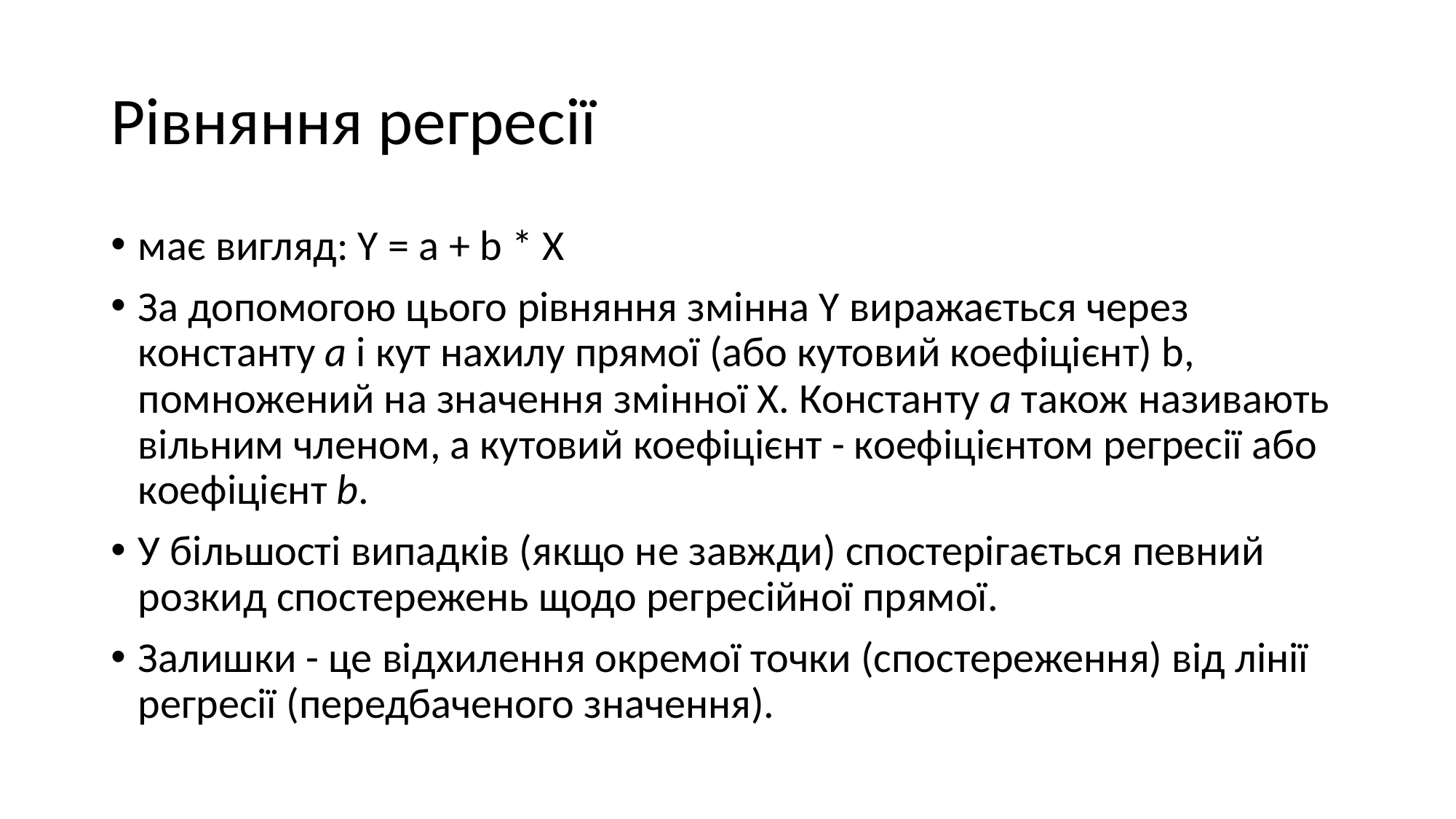

# Рівняння регресії
має вигляд: Y = a + b * X
За допомогою цього рівняння змінна Y виражається через константу a і кут нахилу прямої (або кутовий коефіцієнт) b, помножений на значення змінної X. Константу a також називають вільним членом, а кутовий коефіцієнт - коефіцієнтом регресії або  коефіцієнт b.
У більшості випадків (якщо не завжди) спостерігається певний розкид спостережень щодо регресійної прямої.
Залишки - це відхилення окремої точки (спостереження) від лінії регресії (передбаченого значення).